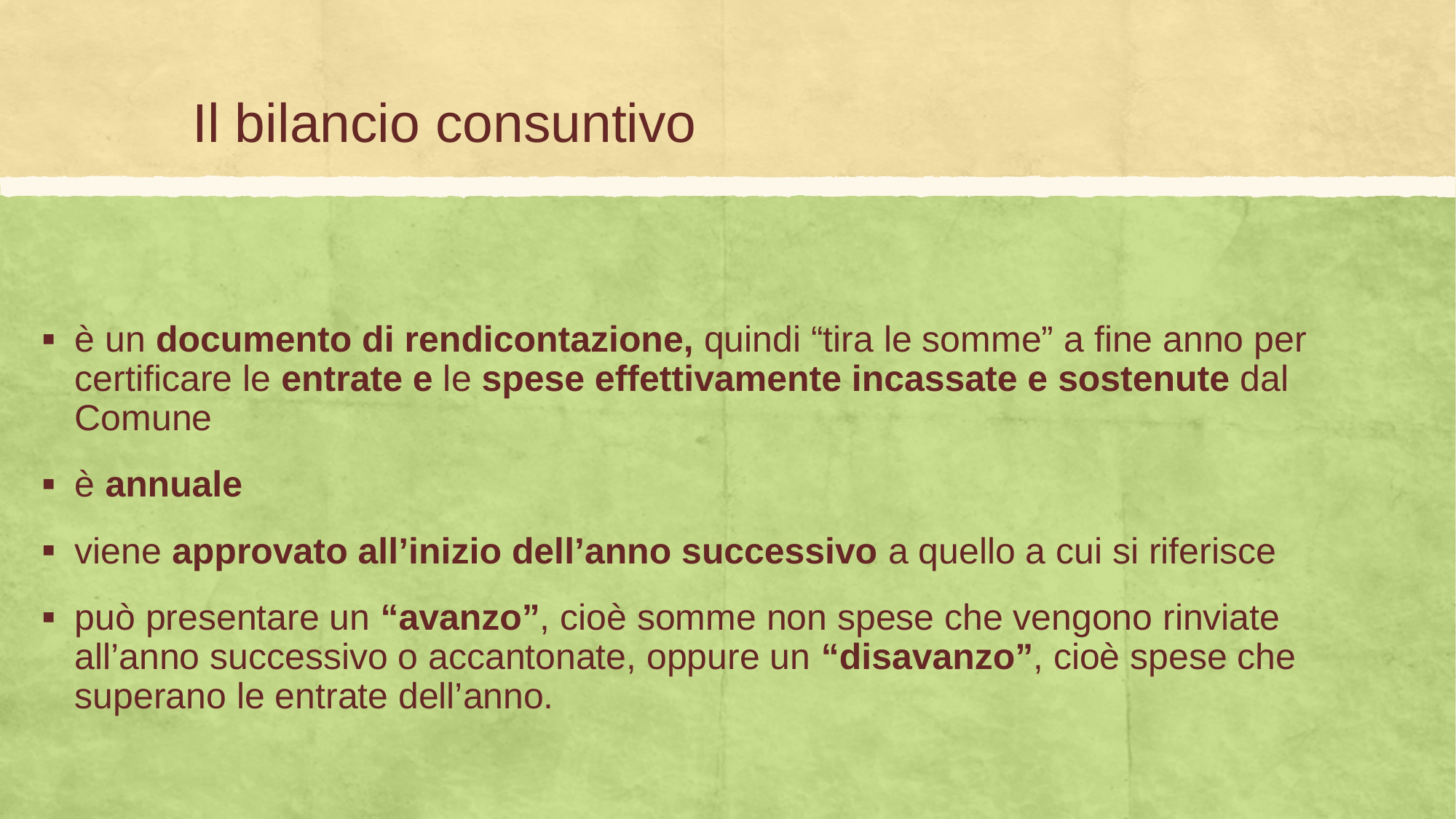

# Il bilancio consuntivo
è un documento di rendicontazione, quindi “tira le somme” a fine anno per certificare le entrate e le spese effettivamente incassate e sostenute dal Comune
è annuale
viene approvato all’inizio dell’anno successivo a quello a cui si riferisce
può presentare un “avanzo”, cioè somme non spese che vengono rinviate all’anno successivo o accantonate, oppure un “disavanzo”, cioè spese che superano le entrate dell’anno.